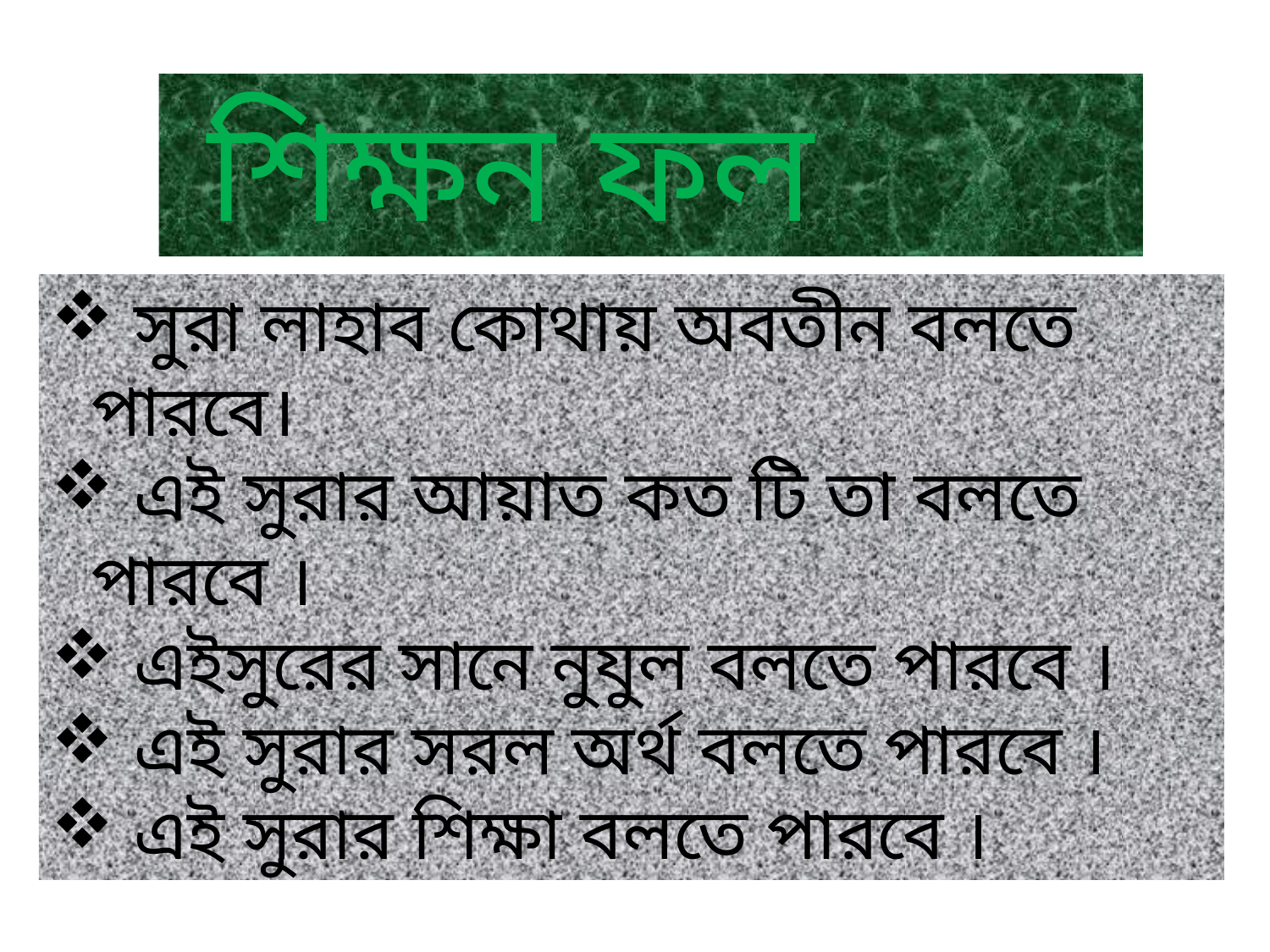

শিক্ষন ফল
 সুরা লাহাব কোথায় অবতীন বলতে পারবে।
 এই সুরার আয়াত কত টি তা বলতে পারবে ।
 এইসুরের সানে নুযুল বলতে পারবে ।
 এই সুরার সরল অর্থ বলতে পারবে ।
 এই সুরার শিক্ষা বলতে পারবে ।